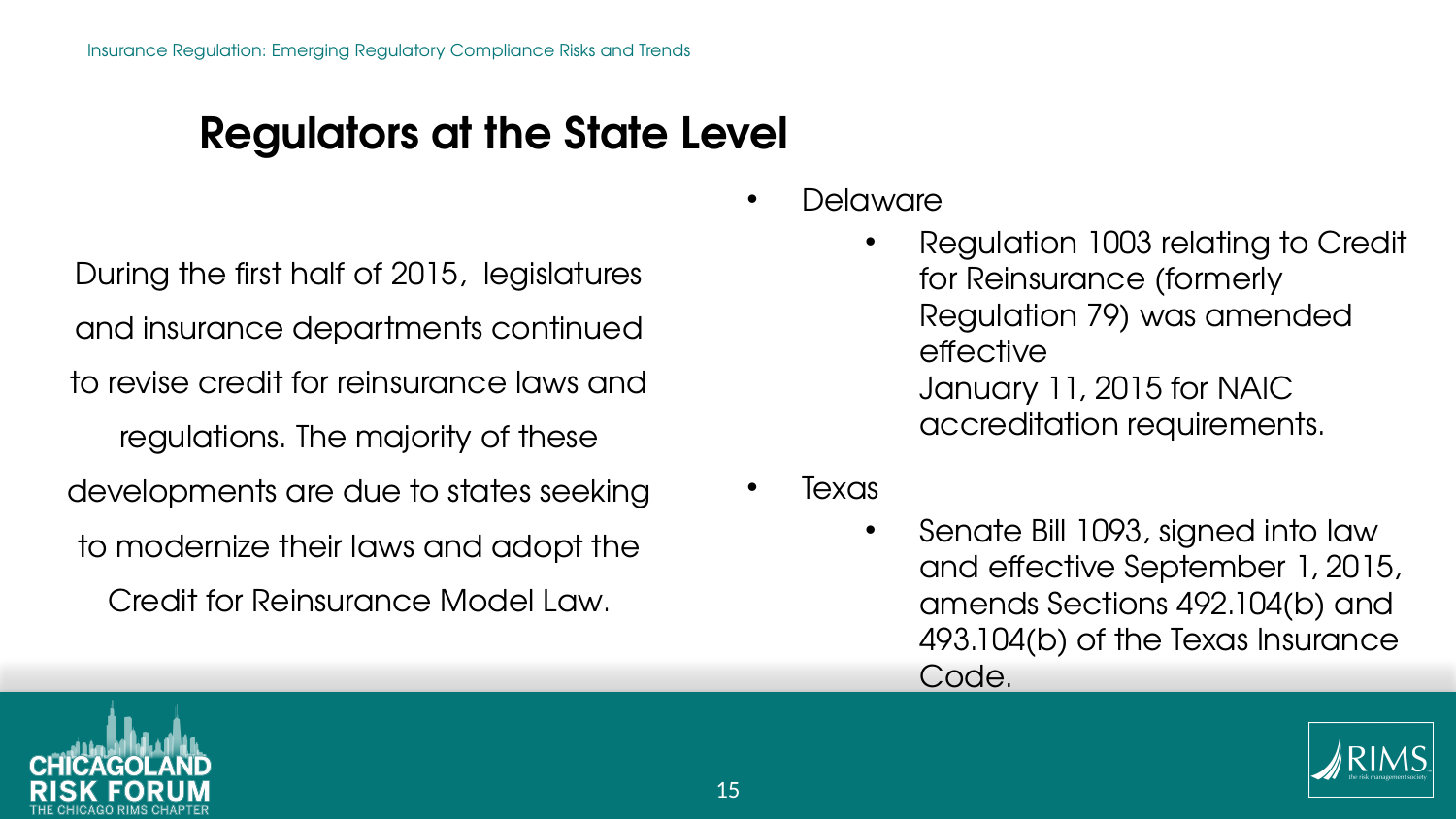

# Insurance Regulation: Emerging Regulatory Compliance Risks and Trends Regulators at the State Level
Delaware
Regulation 1003 relating to Credit for Reinsurance (formerly Regulation 79) was amended effective
January 11, 2015 for NAIC accreditation requirements.
Texas
Senate Bill 1093, signed into law and effective September 1, 2015, amends Sections 492.104(b) and 493.104(b) of the Texas Insurance Code.

During the first half of 2015,  legislatures and insurance departments continued to revise credit for reinsurance laws and regulations. The majority of these developments are due to states seeking to modernize their laws and adopt the Credit for Reinsurance Model Law.